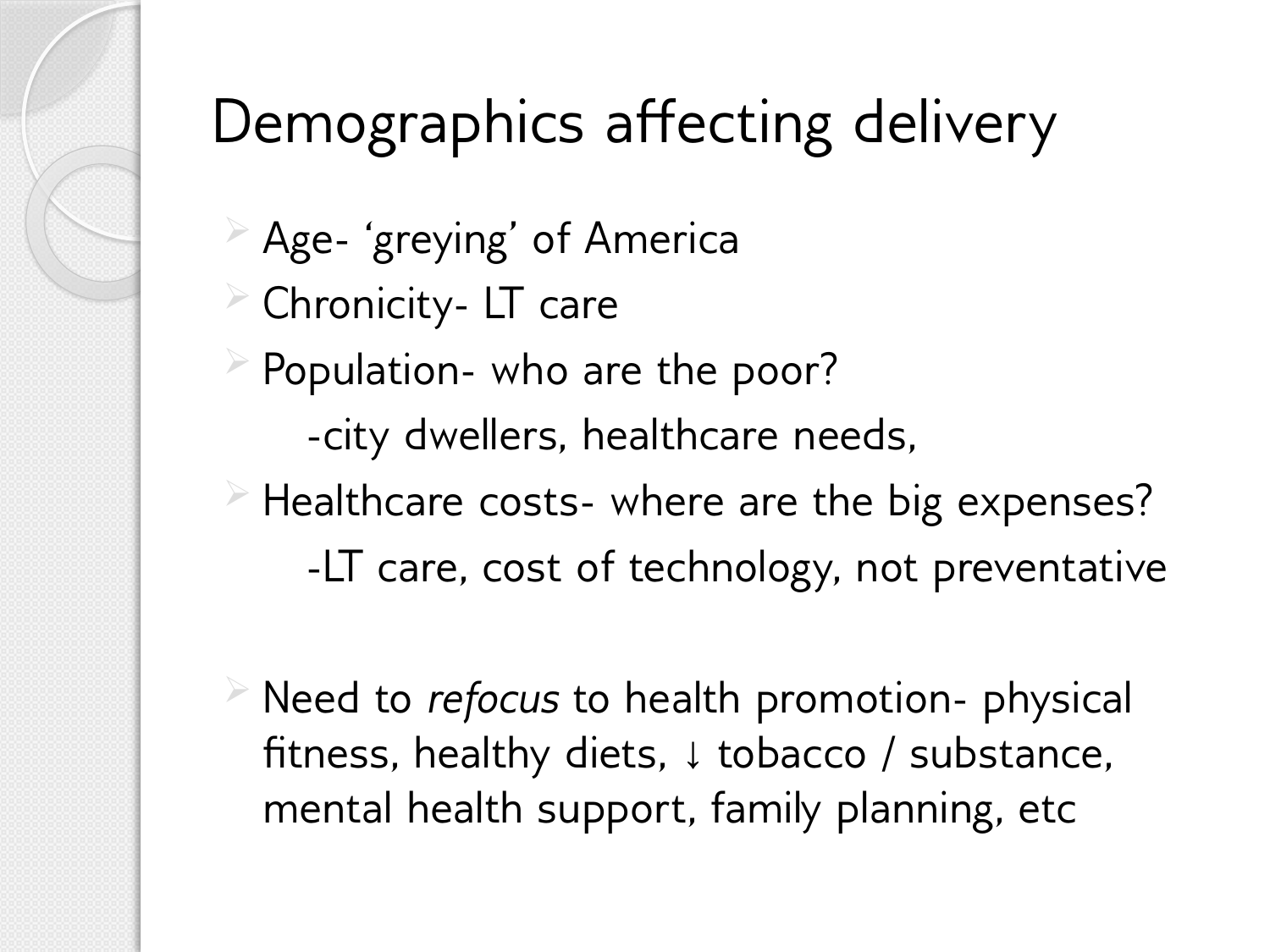

# Demographics affecting delivery
Age- ‘greying’ of America
Chronicity- LT care
Population- who are the poor?
      -city dwellers, healthcare needs,
Healthcare costs- where are the big expenses?
      -LT care, cost of technology, not preventative

Need to refocus to health promotion- physical fitness, healthy diets, ↓ tobacco / substance, mental health support, family planning, etc